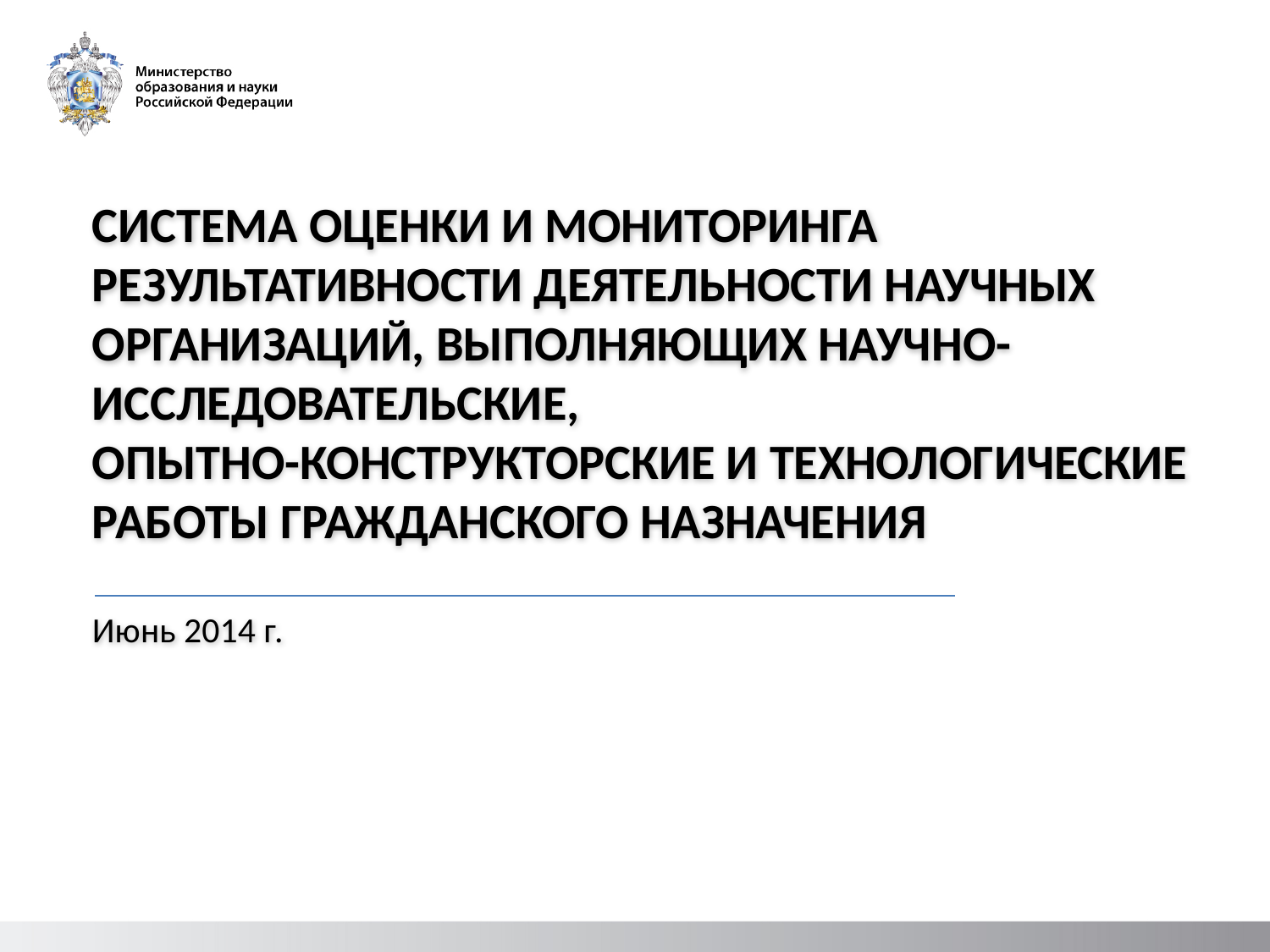

СИСТЕМА ОЦЕНКИ И МОНИТОРИНГА РЕЗУЛЬТАТИВНОСТИ ДЕЯТЕЛЬНОСТИ НАУЧНЫХ
ОРГАНИЗАЦИЙ, ВЫПОЛНЯЮЩИХ НАУЧНО-ИССЛЕДОВАТЕЛЬСКИЕ,
ОПЫТНО-КОНСТРУКТОРСКИЕ И ТЕХНОЛОГИЧЕСКИЕ
РАБОТЫ ГРАЖДАНСКОГО НАЗНАЧЕНИЯ

Июнь 2014 г.